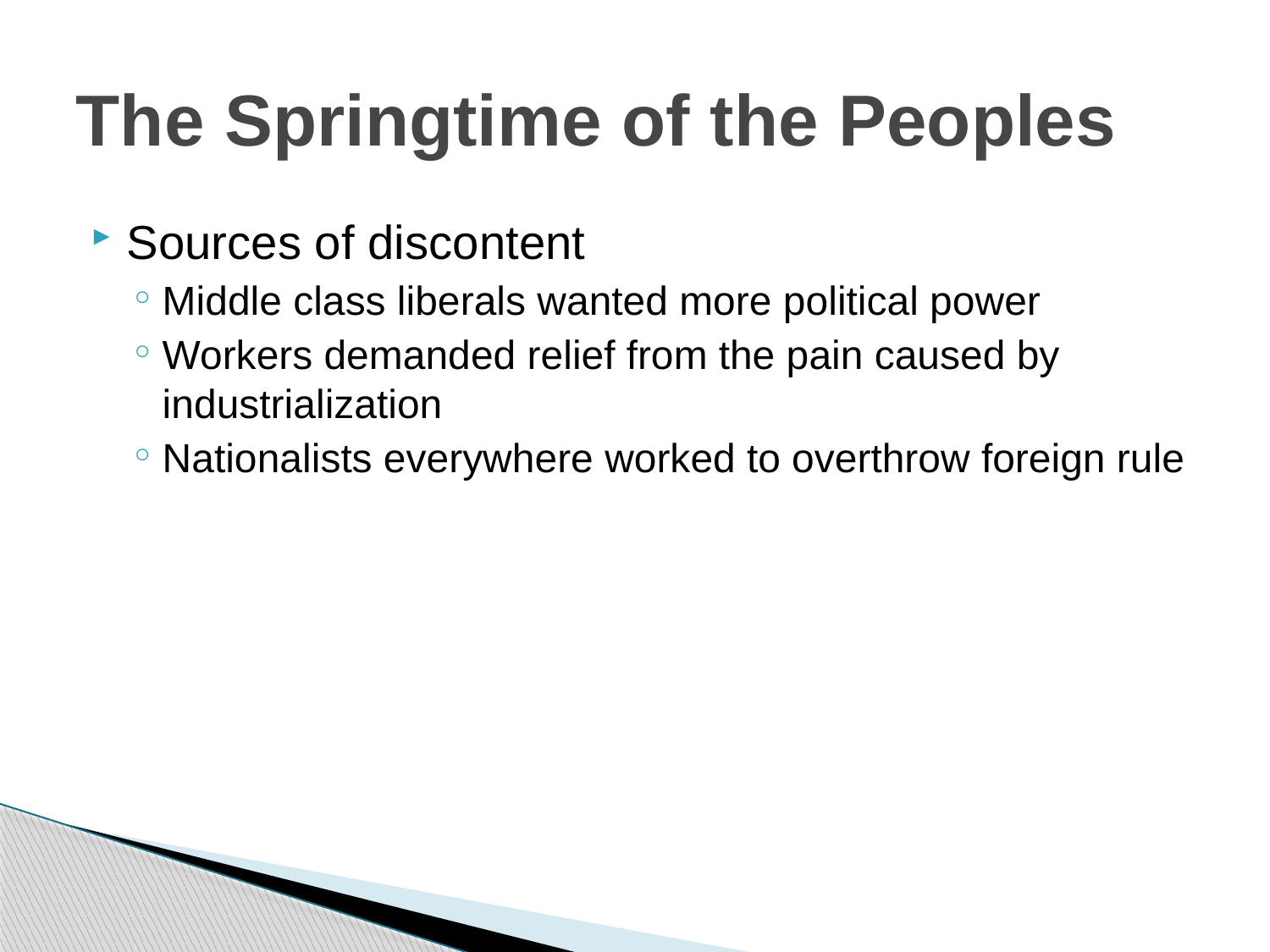

# The Springtime of the Peoples
Sources of discontent
Middle class liberals wanted more political power
Workers demanded relief from the pain caused by industrialization
Nationalists everywhere worked to overthrow foreign rule